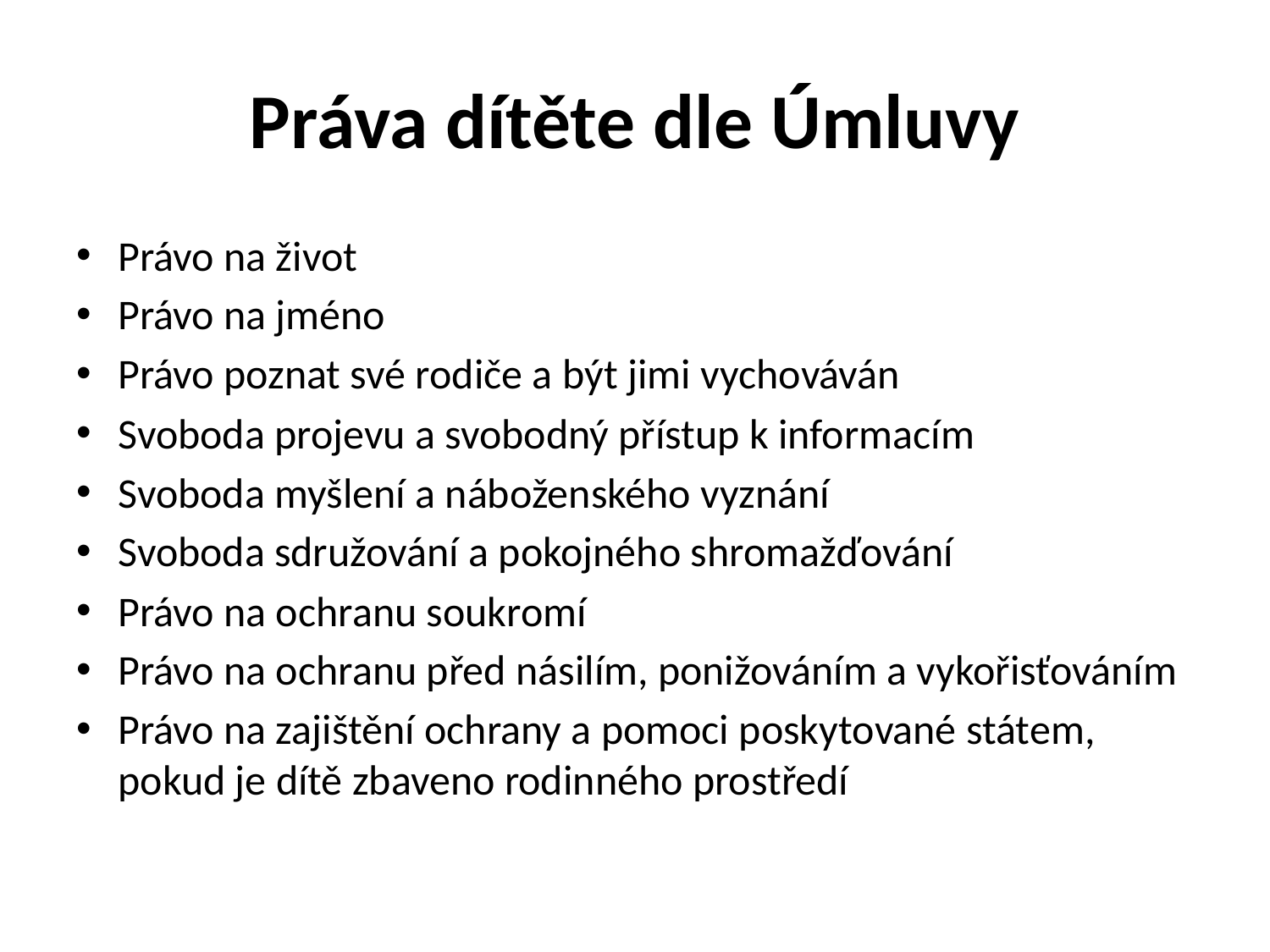

# Práva dítěte dle Úmluvy
Právo na život
Právo na jméno
Právo poznat své rodiče a být jimi vychováván
Svoboda projevu a svobodný přístup k informacím
Svoboda myšlení a náboženského vyznání
Svoboda sdružování a pokojného shromažďování
Právo na ochranu soukromí
Právo na ochranu před násilím, ponižováním a vykořisťováním
Právo na zajištění ochrany a pomoci poskytované státem, pokud je dítě zbaveno rodinného prostředí